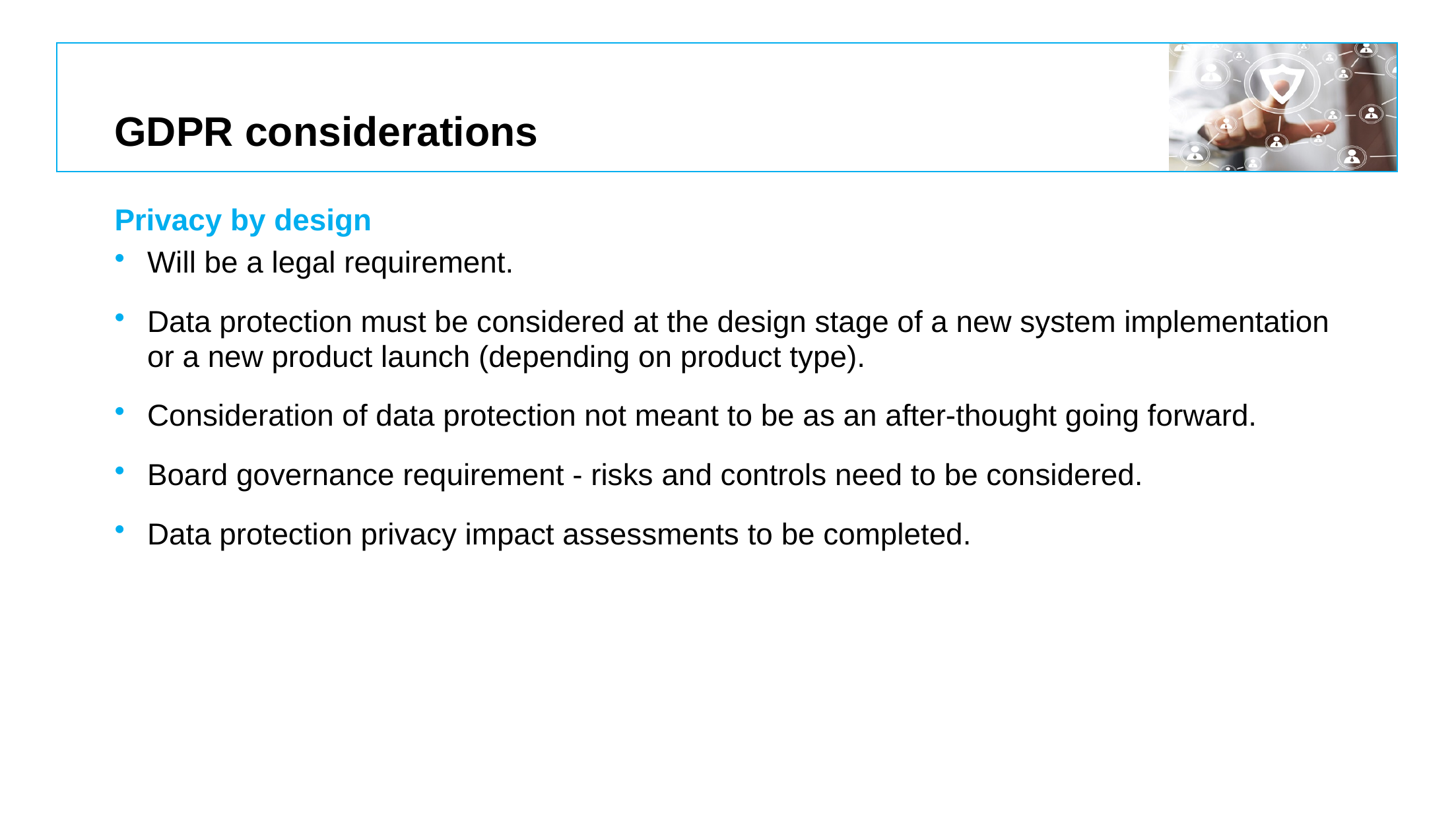

# GDPR considerations
Privacy by design
Will be a legal requirement.
Data protection must be considered at the design stage of a new system implementation or a new product launch (depending on product type).
Consideration of data protection not meant to be as an after-thought going forward.
Board governance requirement - risks and controls need to be considered.
Data protection privacy impact assessments to be completed.